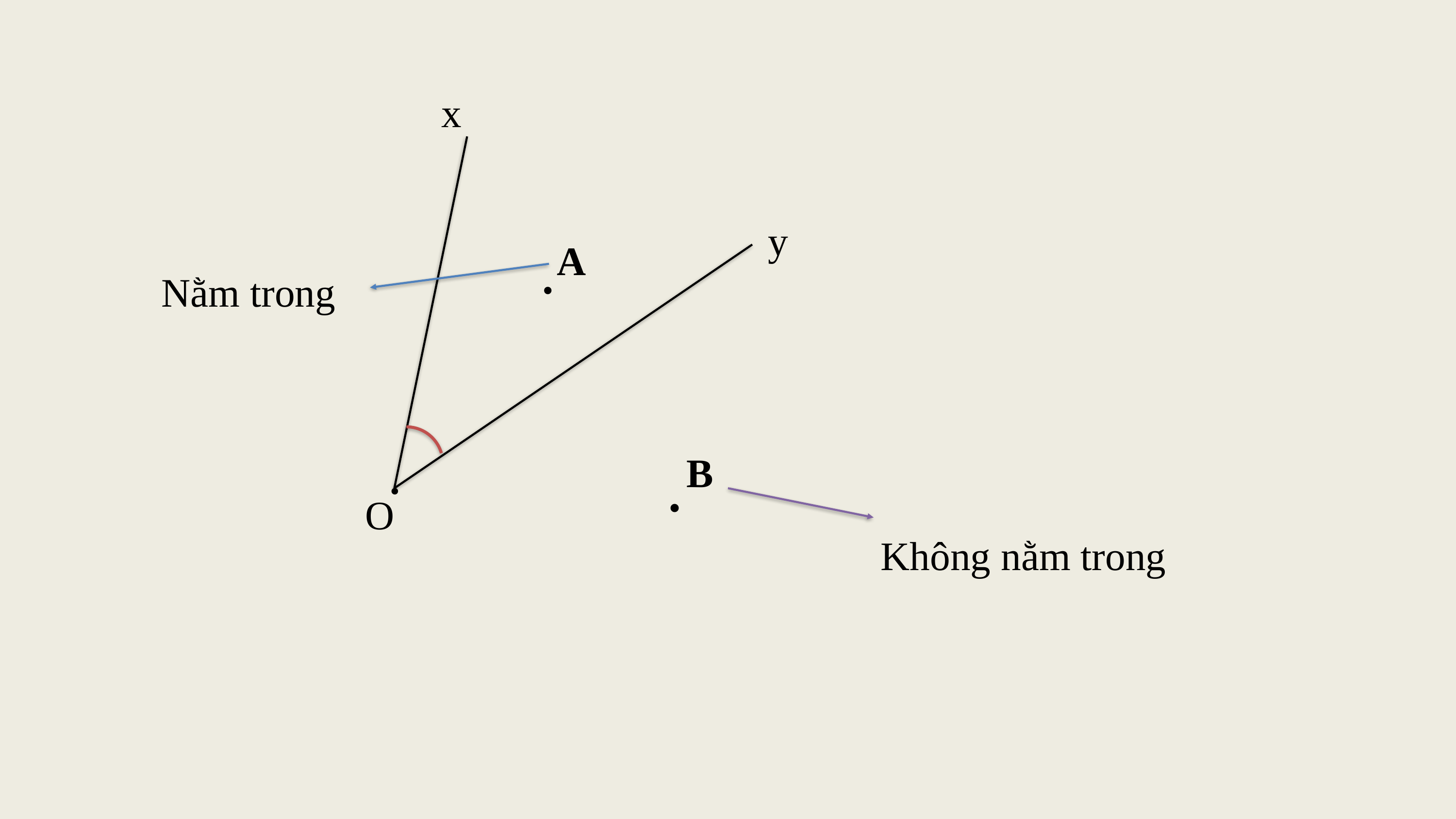

x
y

A
.
Nằm trong

B
.
.
O
Không nằm trong